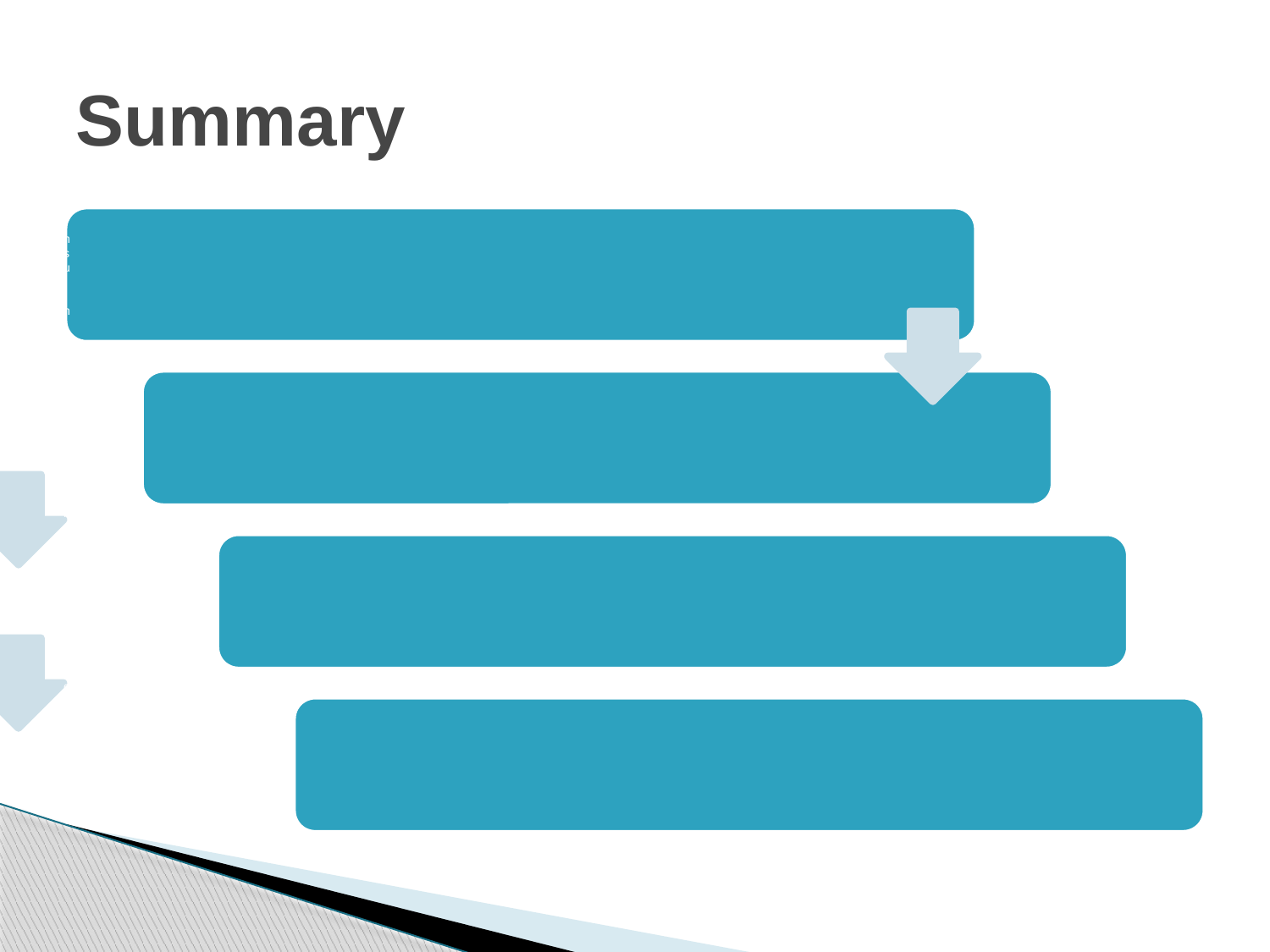

# Summary
Insulin or DPP4 inhib or TZD or exenatide